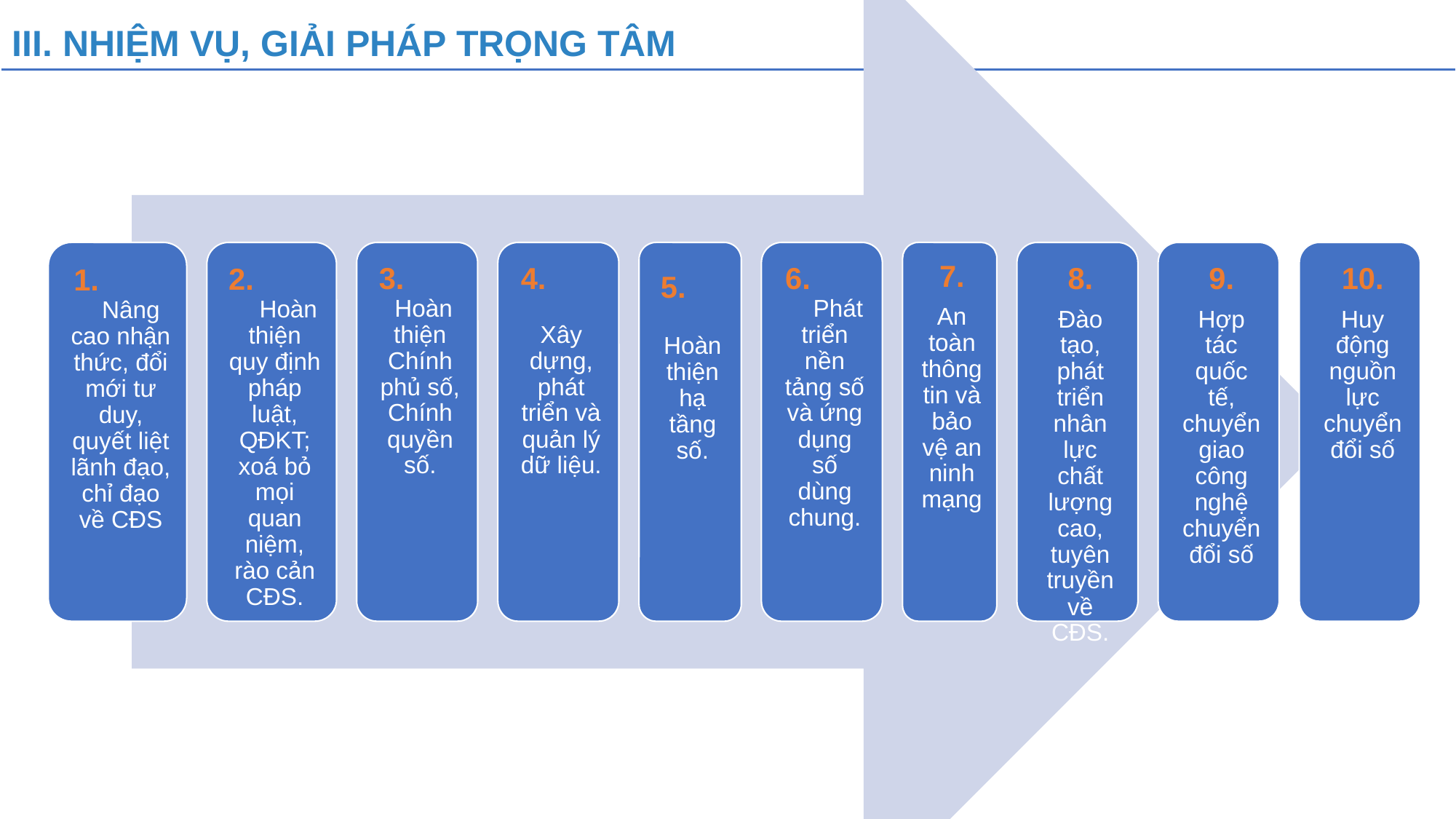

1.              Nâng cao nhận thức, đổi mới tư duy, quyết liệt lãnh đạo, chỉ đạo về CĐS
2.              Hoàn thiện quy định pháp luật, QĐKT; xoá bỏ mọi quan niệm, rào cản CĐS.
3.          Hoàn thiện Chính phủ số, Chính quyền số.
4.                Xây dựng, phát triển và quản lý dữ liệu.
5.               Hoàn thiện hạ tầng số.
6.             Phát triển nền tảng số và ứng dụng số dùng chung.
7.
An toàn thông tin và bảo vệ an ninh mạng
8.
Đào tạo, phát triển nhân lực chất lượng cao, tuyên truyền về CĐS.
9.
Hợp tác quốc tế, chuyển giao công nghệ chuyển đổi số
10.
Huy động nguồn lực chuyển đổi số
III. NHIỆM VỤ, GIẢI PHÁP TRỌNG TÂM